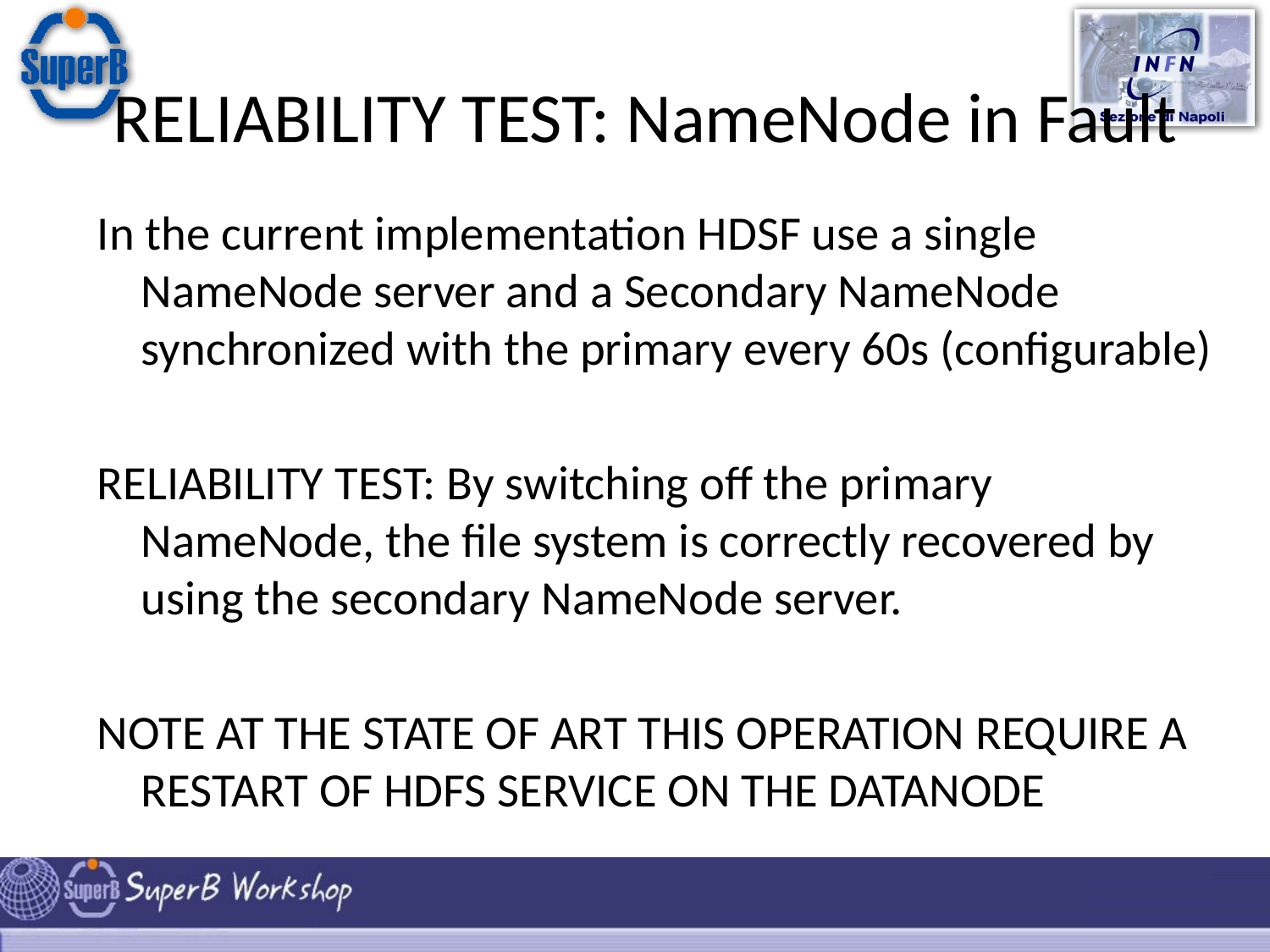

RELIABILITY TEST: NameNode in Fault
In the current implementation HDSF use a single NameNode server and a Secondary NameNode synchronized with the primary every 60s (configurable)

RELIABILITY TEST: By switching off the primary NameNode, the file system is correctly recovered by using the secondary NameNode server.

NOTE AT THE STATE OF ART THIS OPERATION REQUIRE A RESTART OF HDFS SERVICE ON THE DATANODE